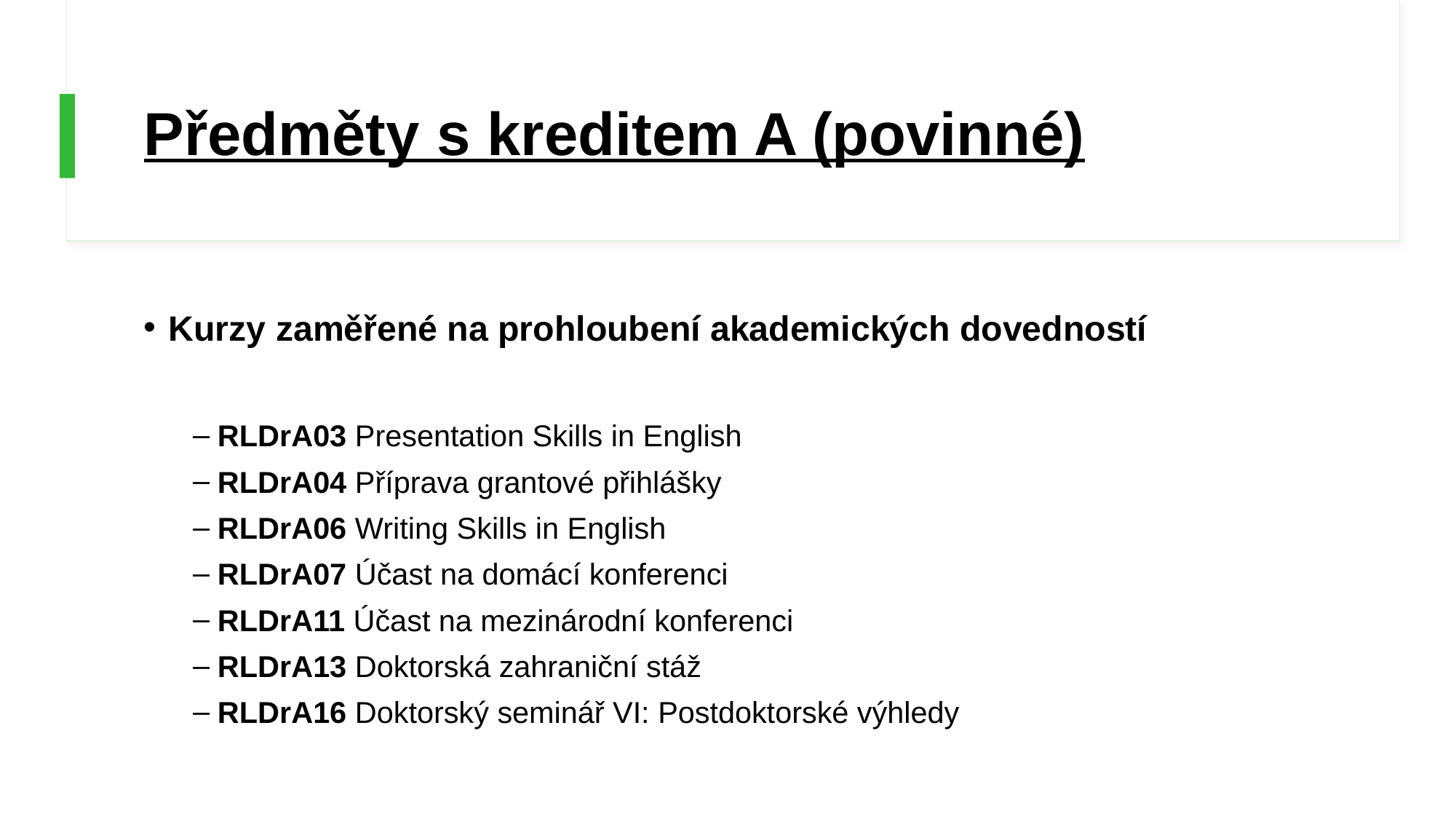

# Předměty s kreditem A (povinné)
Kurzy zaměřené na prohloubení akademických dovedností

RLDrA03 Presentation Skills in English
RLDrA04 Příprava grantové přihlášky
RLDrA06 Writing Skills in English
RLDrA07 Účast na domácí konferenci
RLDrA11 Účast na mezinárodní konferenci
RLDrA13 Doktorská zahraniční stáž
RLDrA16 Doktorský seminář VI: Postdoktorské výhledy